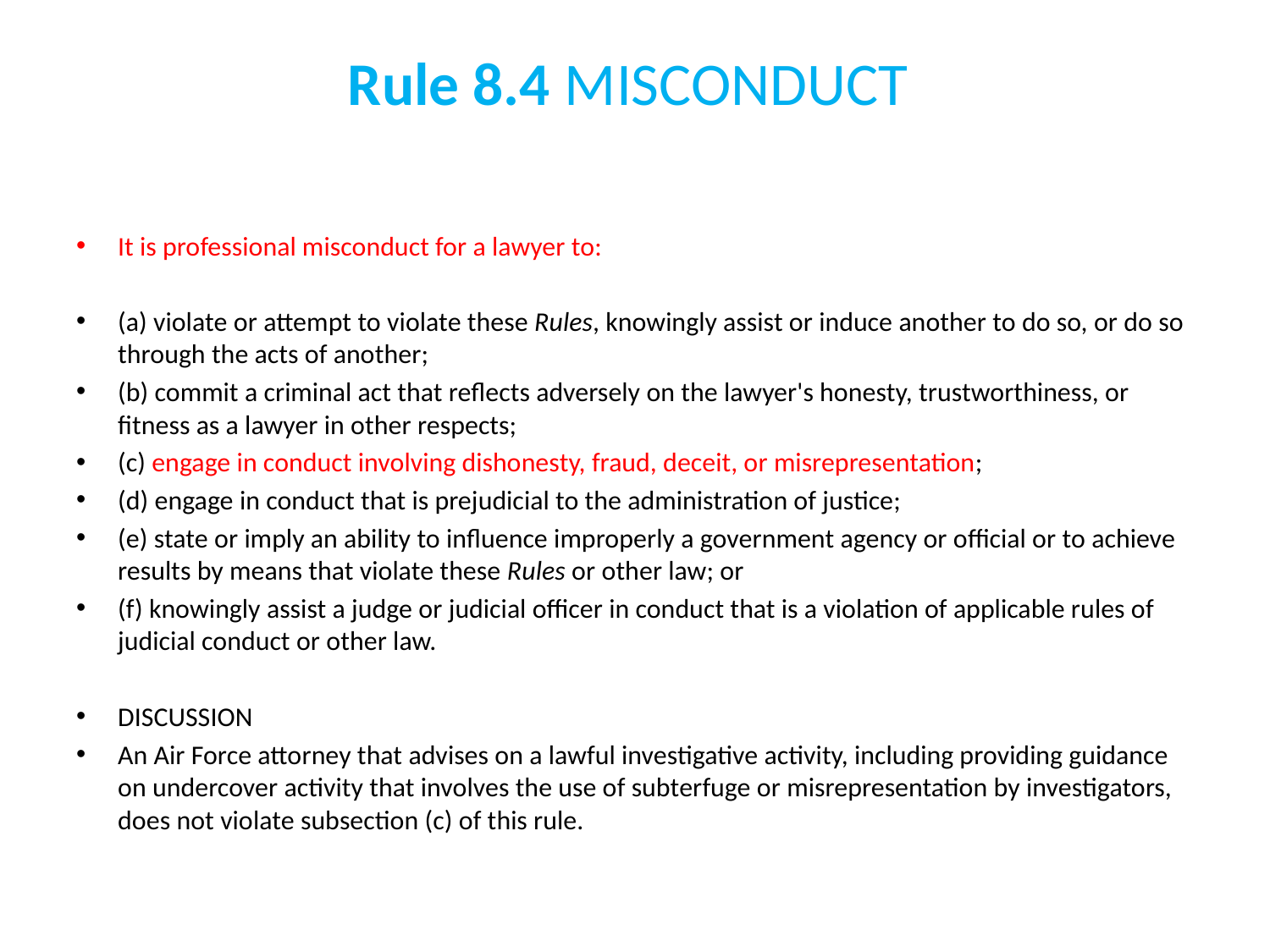

# Rule 8.4 MISCONDUCT
It is professional misconduct for a lawyer to:

(a) violate or attempt to violate these Rules, knowingly assist or induce another to do so, or do so through the acts of another;
(b) commit a criminal act that reflects adversely on the lawyer's honesty, trustworthiness, or fitness as a lawyer in other respects;
(c) engage in conduct involving dishonesty, fraud, deceit, or misrepresentation;
(d) engage in conduct that is prejudicial to the administration of justice;
(e) state or imply an ability to influence improperly a government agency or official or to achieve results by means that violate these Rules or other law; or
(f) knowingly assist a judge or judicial officer in conduct that is a violation of applicable rules of judicial conduct or other law.

DISCUSSION
An Air Force attorney that advises on a lawful investigative activity, including providing guidance on undercover activity that involves the use of subterfuge or misrepresentation by investigators, does not violate subsection (c) of this rule.